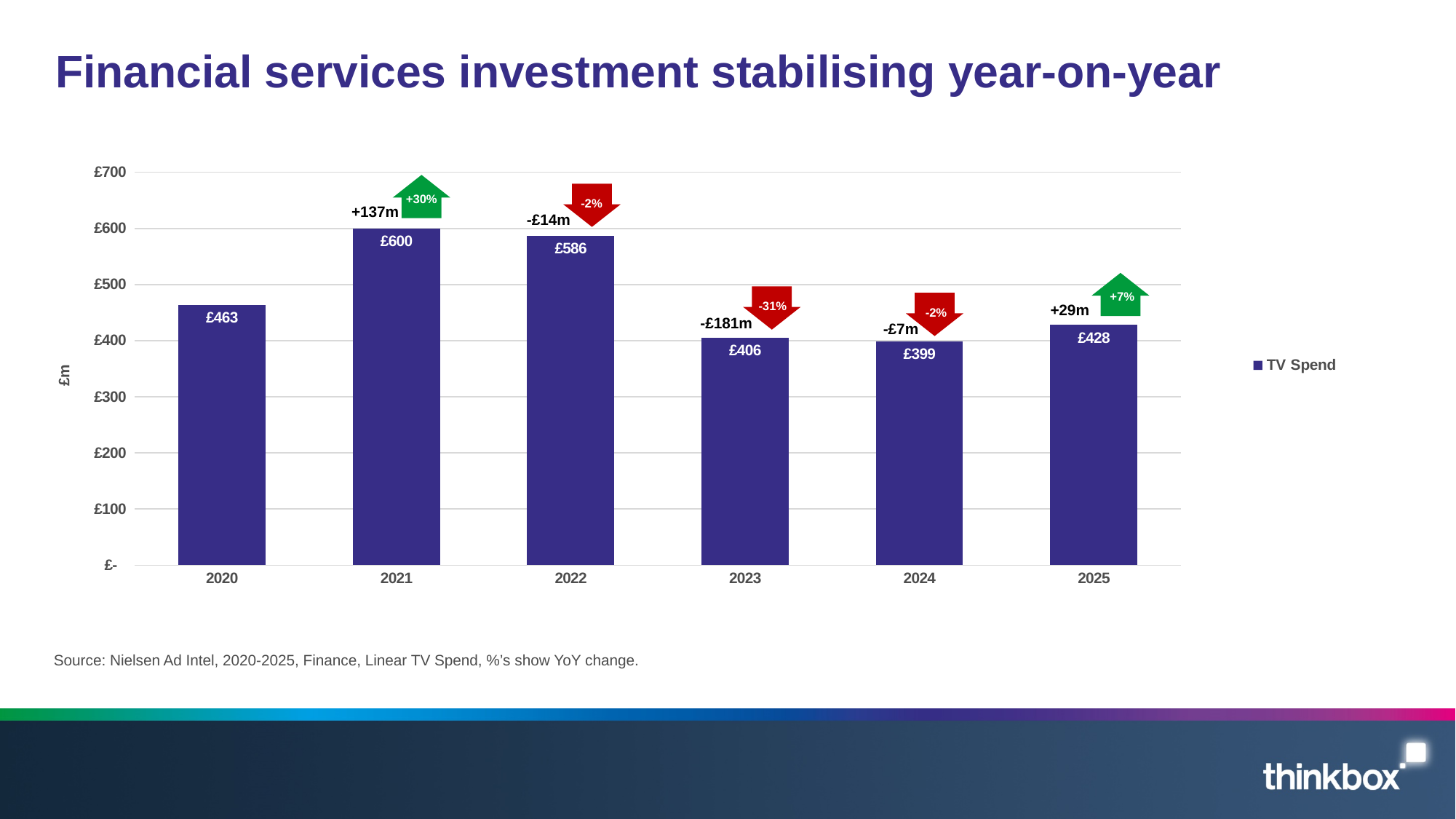

# Financial services investment stabilising year-on-year

### Chart

| Category | TV Spend |
|---|---|
| 2020 | 463.434219 |
| 2021 | 600.293658 |
| 2022 | 586.336442 |
| 2023 | 405.526603 |
| 2024 | 398.92894 |
| 2025 | 428.129932 |
+137m
+30%

-£14m
-2%

+29m
+7%

-£181m
-31%

-£7m
-2%
Source: Nielsen Ad Intel, 2020-2025, Finance, Linear TV Spend, %’s show YoY change.